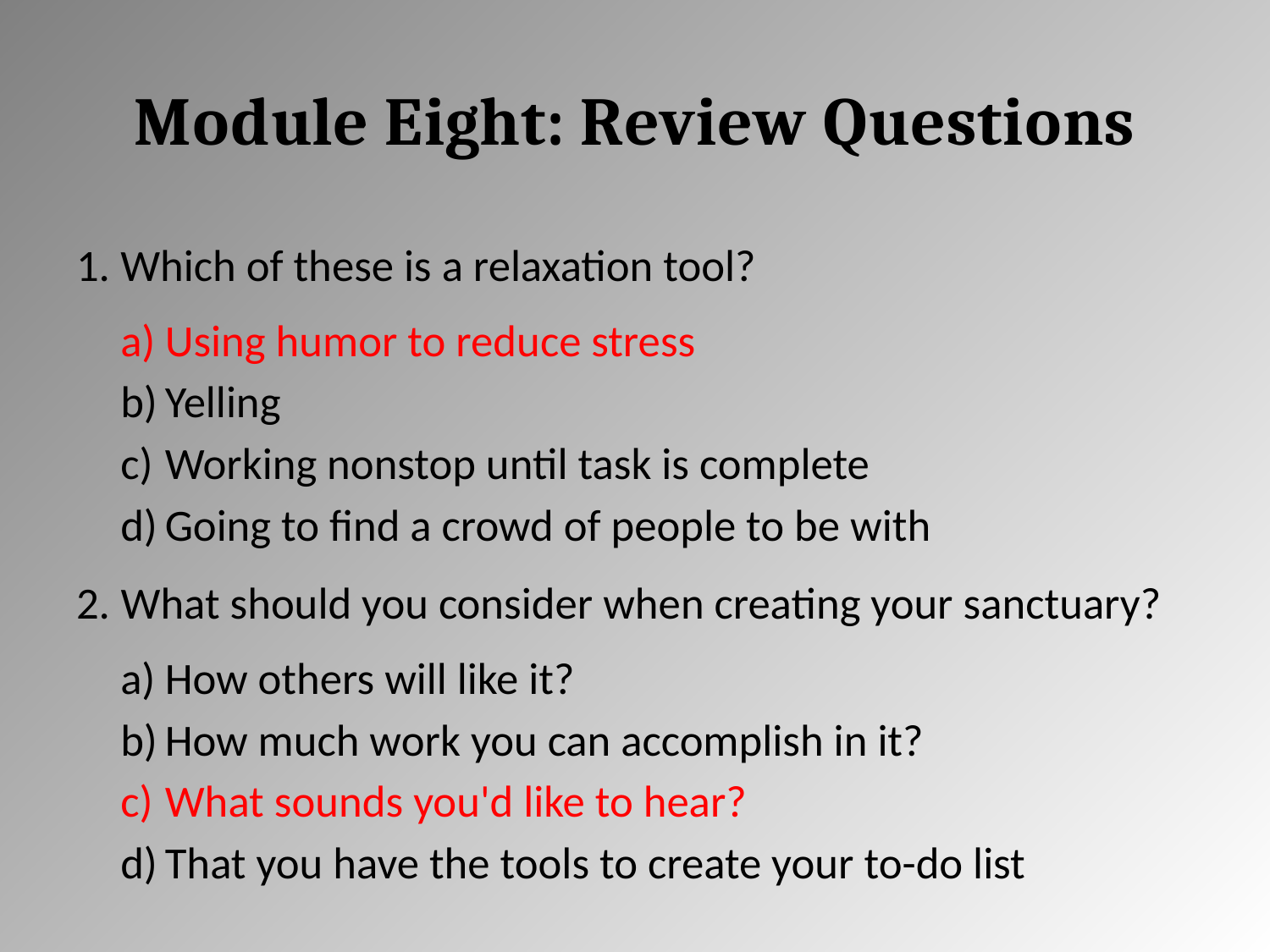

# Module Eight: Review Questions
Which of these is a relaxation tool?
Using humor to reduce stress
Yelling
Working nonstop until task is complete
Going to find a crowd of people to be with
What should you consider when creating your sanctuary?
How others will like it?
How much work you can accomplish in it?
What sounds you'd like to hear?
That you have the tools to create your to-do list